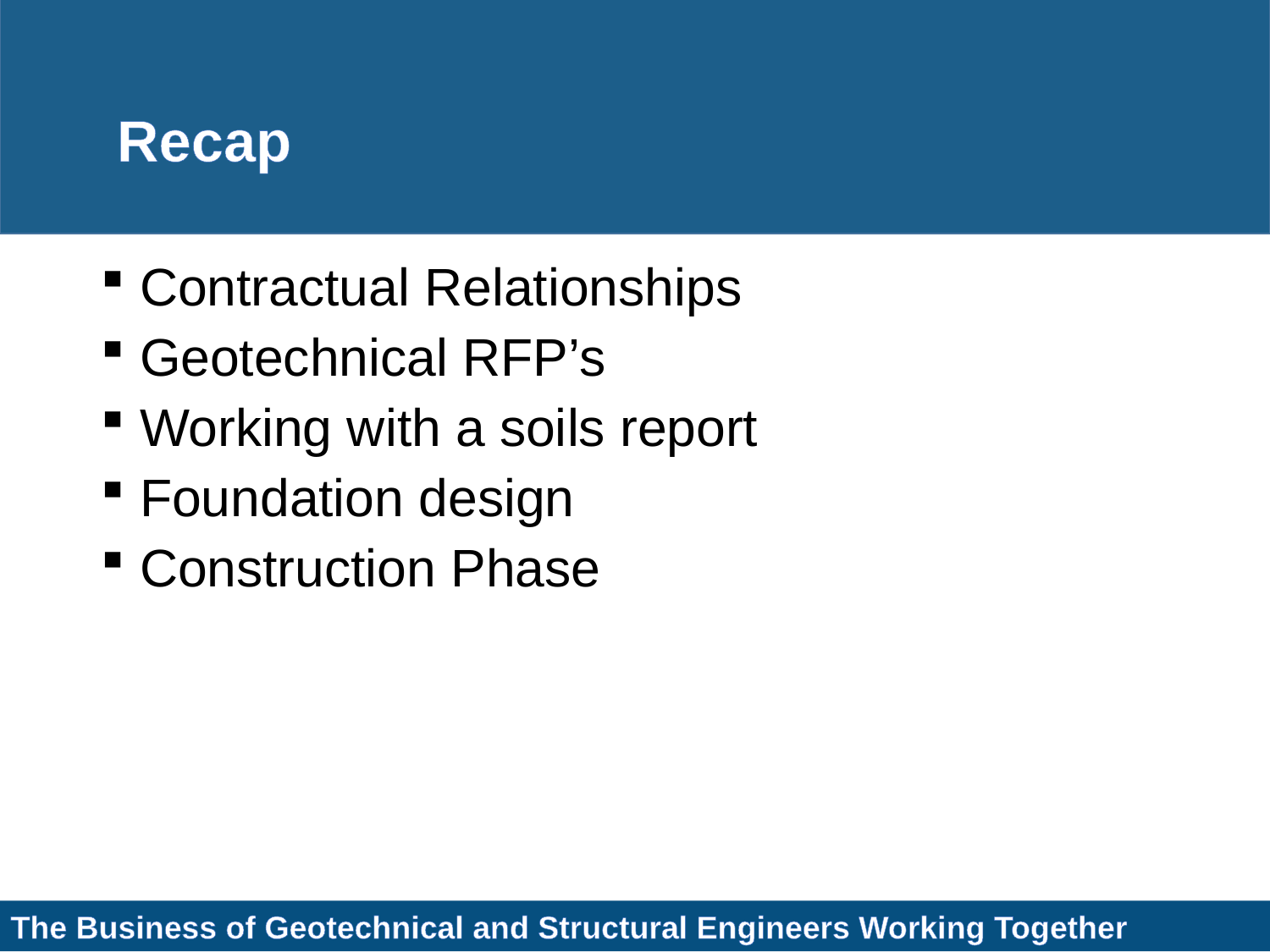

# Recap
 Contractual Relationships
 Geotechnical RFP’s
 Working with a soils report
 Foundation design
 Construction Phase